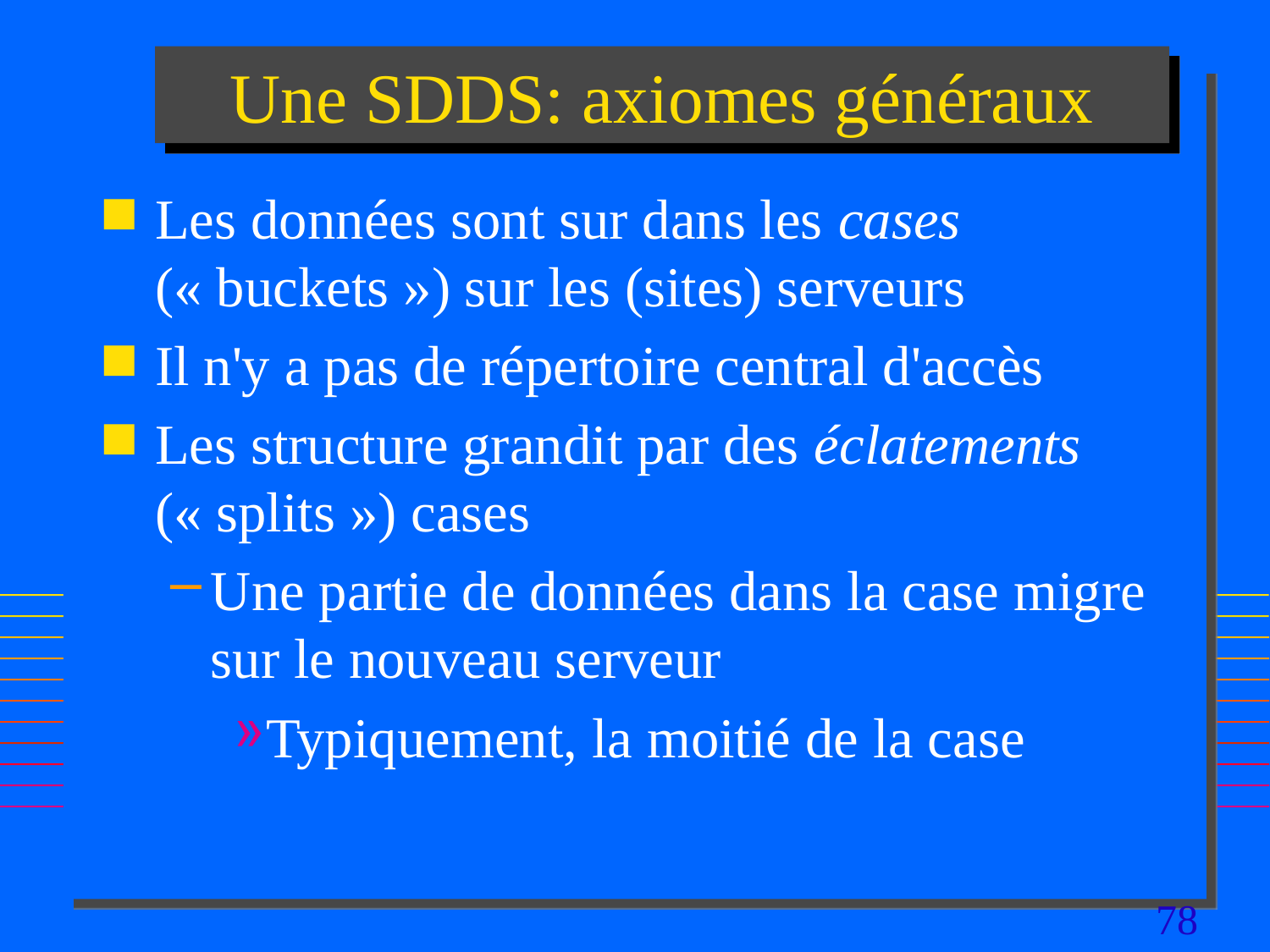

# Une SDDS: axiomes généraux
Les données sont sur dans les cases (« buckets ») sur les (sites) serveurs
Il n'y a pas de répertoire central d'accès
Les structure grandit par des éclatements (« splits ») cases
Une partie de données dans la case migre sur le nouveau serveur
Typiquement, la moitié de la case